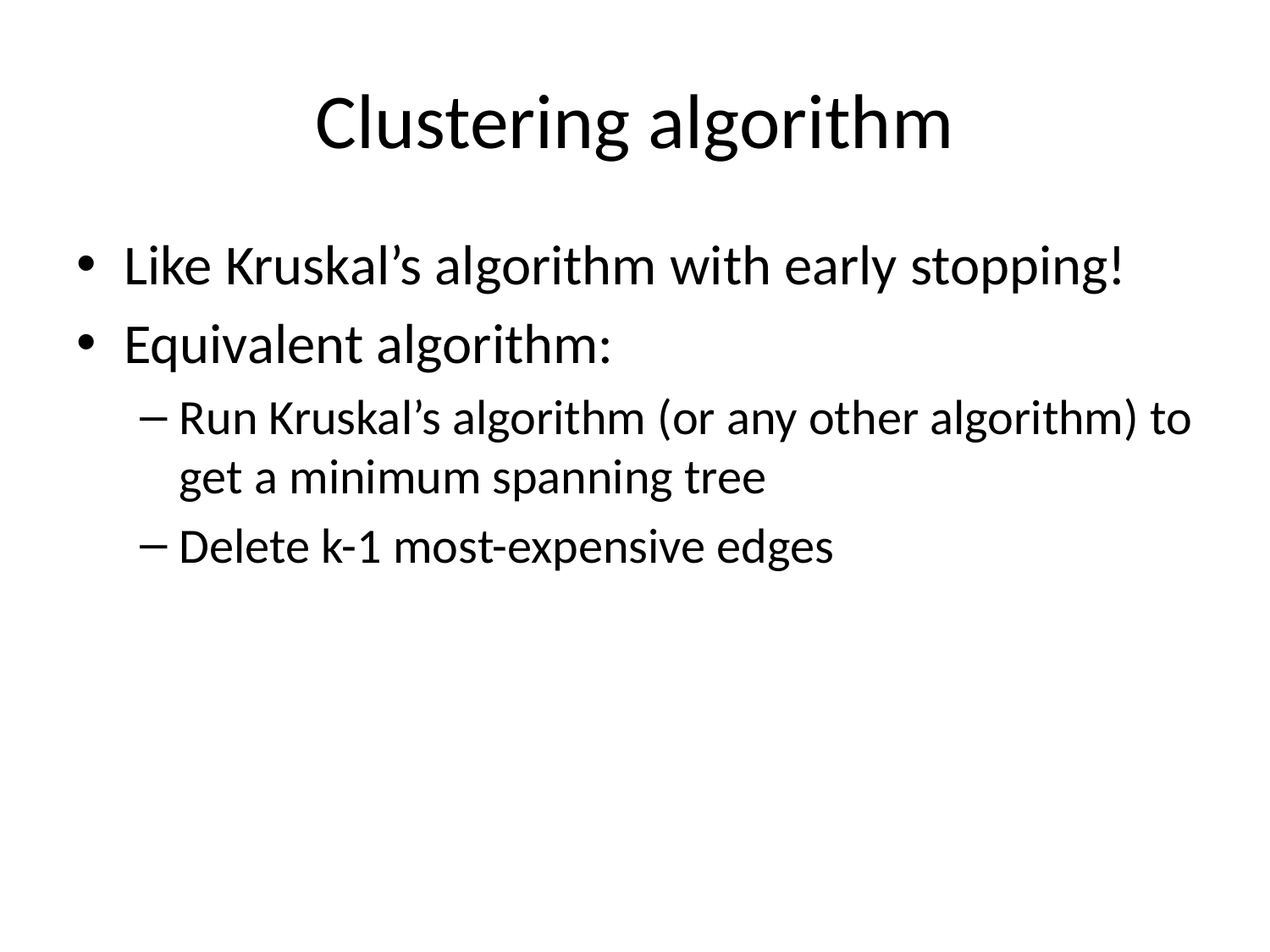

# Clustering algorithm
Like Kruskal’s algorithm with early stopping!
Equivalent algorithm:
Run Kruskal’s algorithm (or any other algorithm) to get a minimum spanning tree
Delete k-1 most-expensive edges